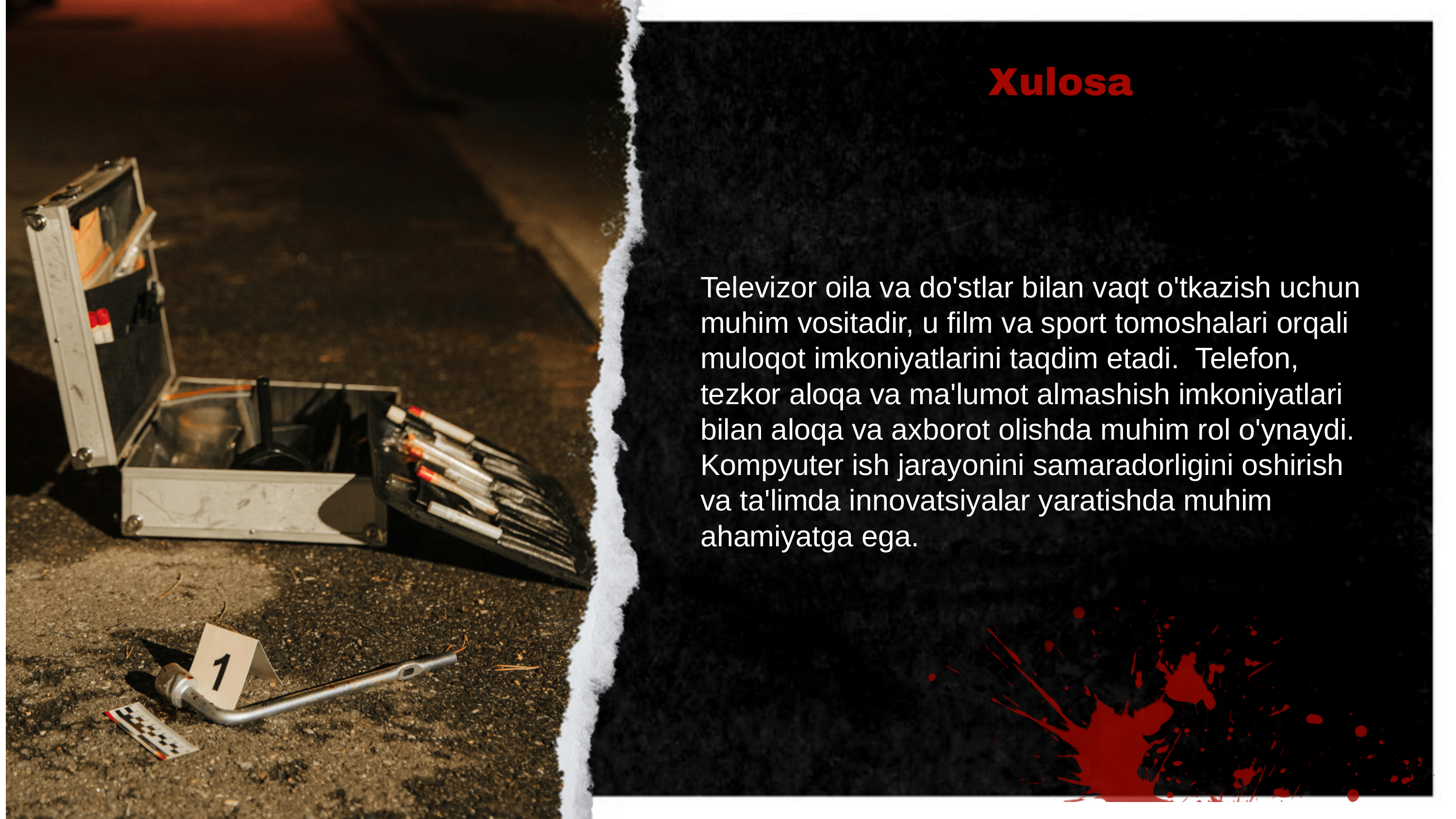

Xulosa
Televizor oila va do'stlar bilan vaqt o'tkazish uchun muhim vositadir, u film va sport tomoshalari orqali muloqot imkoniyatlarini taqdim etadi.  Telefon, tezkor aloqa va ma'lumot almashish imkoniyatlari bilan aloqa va axborot olishda muhim rol o'ynaydi.  Kompyuter ish jarayonini samaradorligini oshirish va ta'limda innovatsiyalar yaratishda muhim ahamiyatga ega.